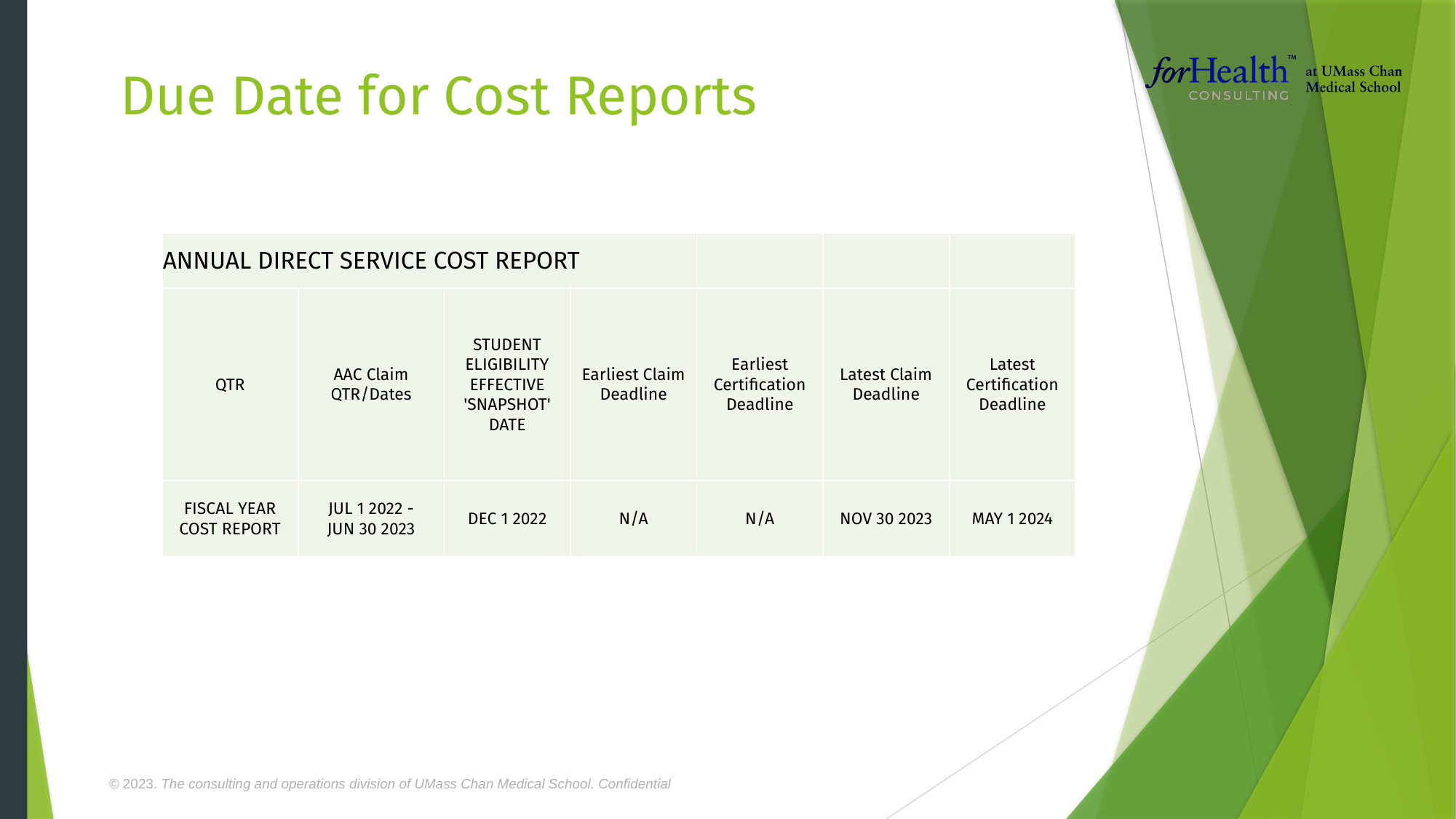

# Due Date for Cost Reports
| ANNUAL DIRECT SERVICE COST REPORT |  |  |  |  |  |  |
| --- | --- | --- | --- | --- | --- | --- |
| QTR | AAC Claim QTR/Dates | STUDENT ELIGIBILITY EFFECTIVE 'SNAPSHOT' DATE | Earliest Claim Deadline | Earliest Certification Deadline | Latest Claim Deadline | Latest Certification Deadline |
| FISCAL YEAR COST REPORT | JUL 1 2022 - JUN 30 2023 | DEC 1 2022 | N/A | N/A | NOV 30 2023 | MAY 1 2024 |